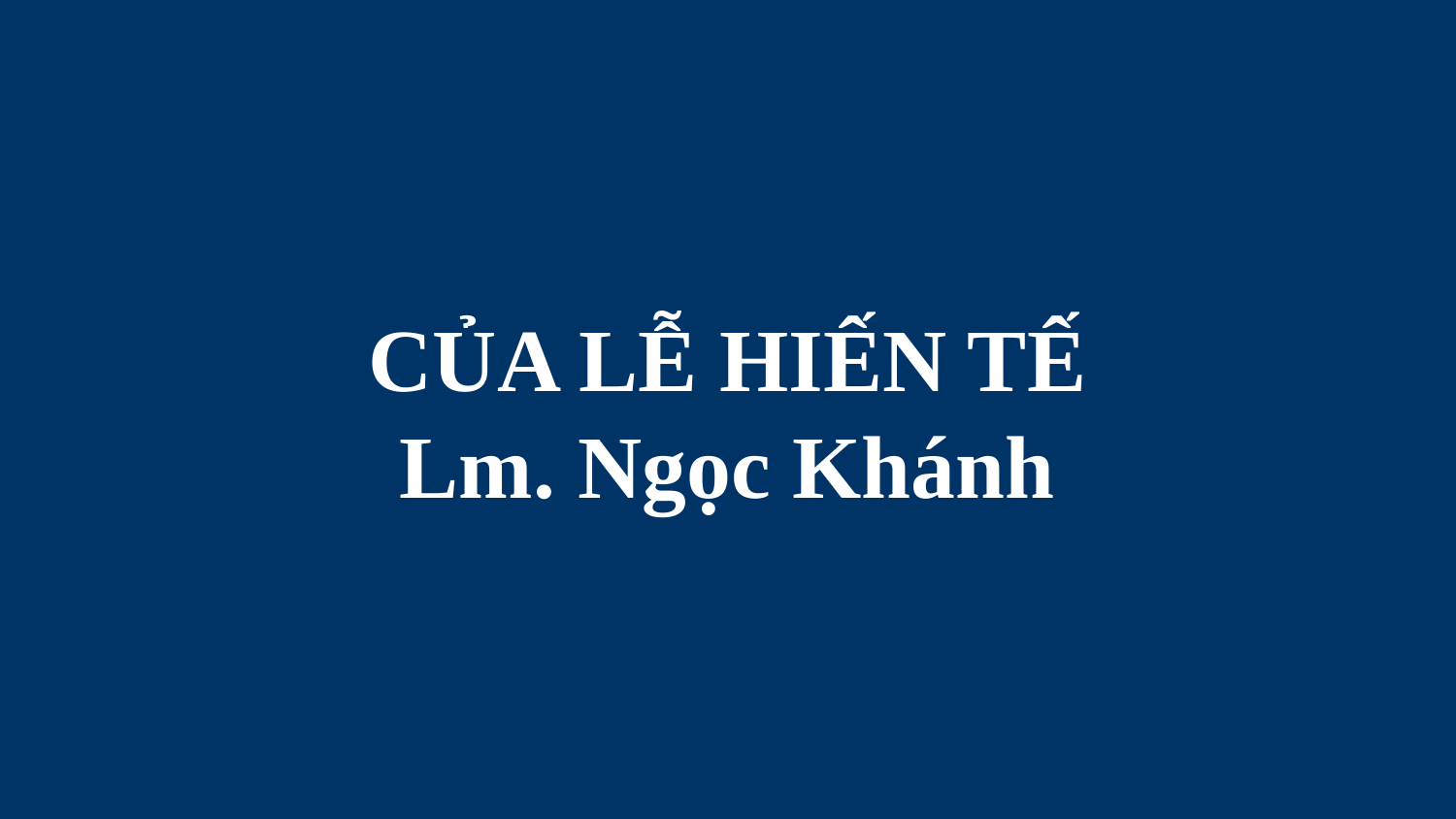

# CỦA LỄ HIẾN TẾ Lm. Ngọc Khánh